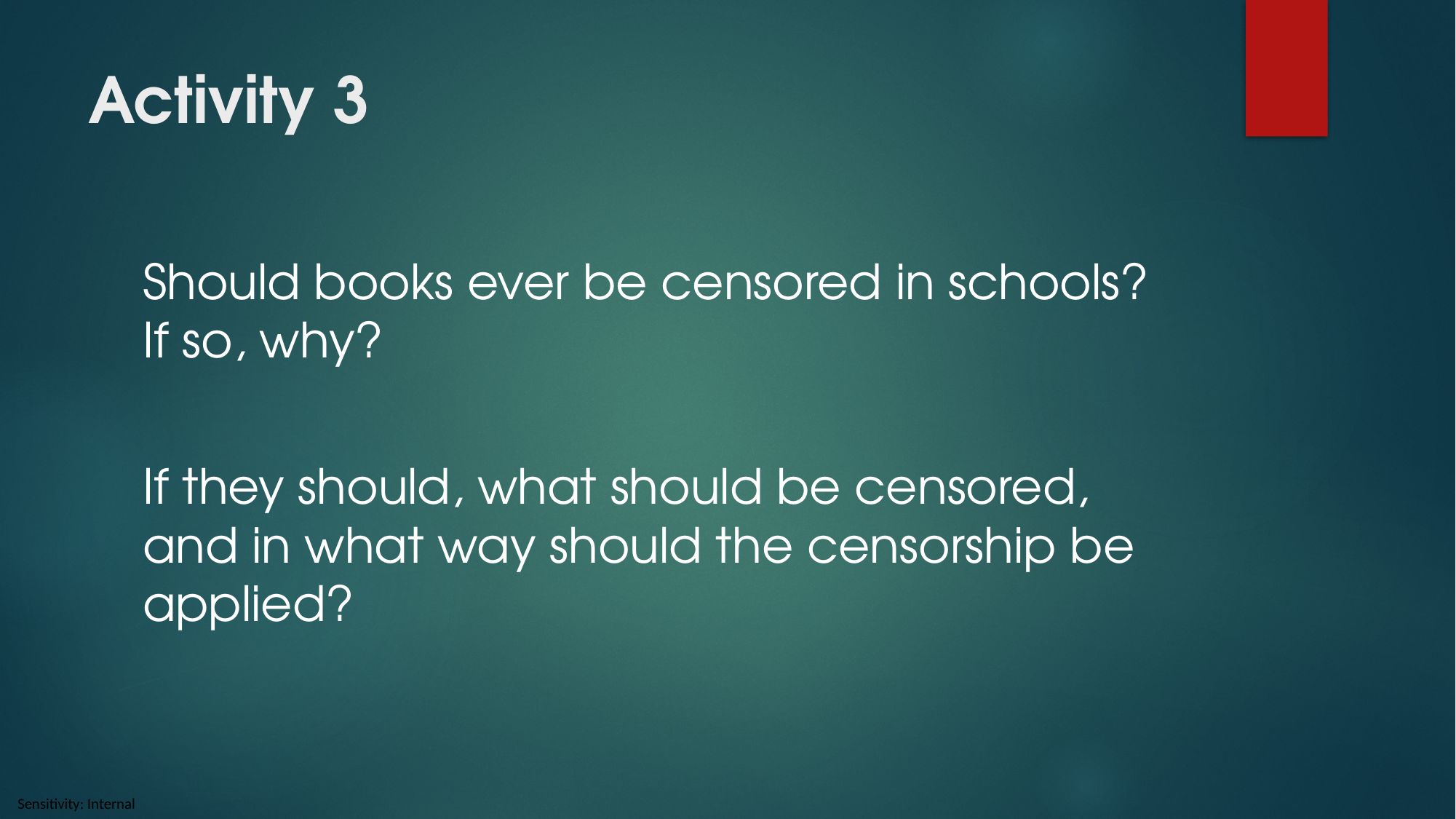

# Activity 3
Should books ever be censored in schools? If so, why?

If they should, what should be censored, and in what way should the censorship be applied?